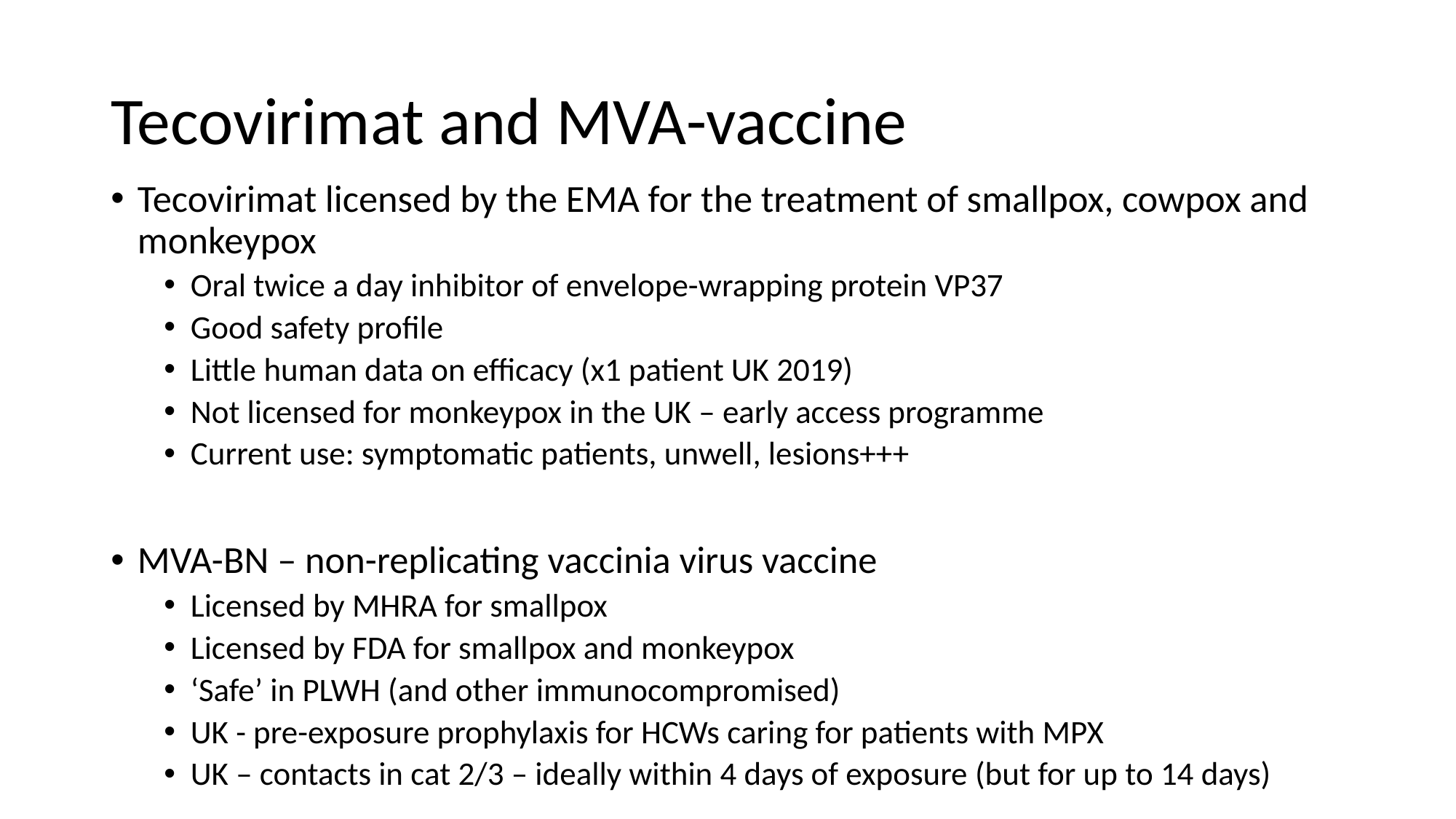

# Tecovirimat and MVA-vaccine
Tecovirimat licensed by the EMA for the treatment of smallpox, cowpox and monkeypox
Oral twice a day inhibitor of envelope-wrapping protein VP37
Good safety profile
Little human data on efficacy (x1 patient UK 2019)
Not licensed for monkeypox in the UK – early access programme
Current use: symptomatic patients, unwell, lesions+++

MVA-BN – non-replicating vaccinia virus vaccine
Licensed by MHRA for smallpox
Licensed by FDA for smallpox and monkeypox
‘Safe’ in PLWH (and other immunocompromised)
UK - pre-exposure prophylaxis for HCWs caring for patients with MPX
UK – contacts in cat 2/3 – ideally within 4 days of exposure (but for up to 14 days)